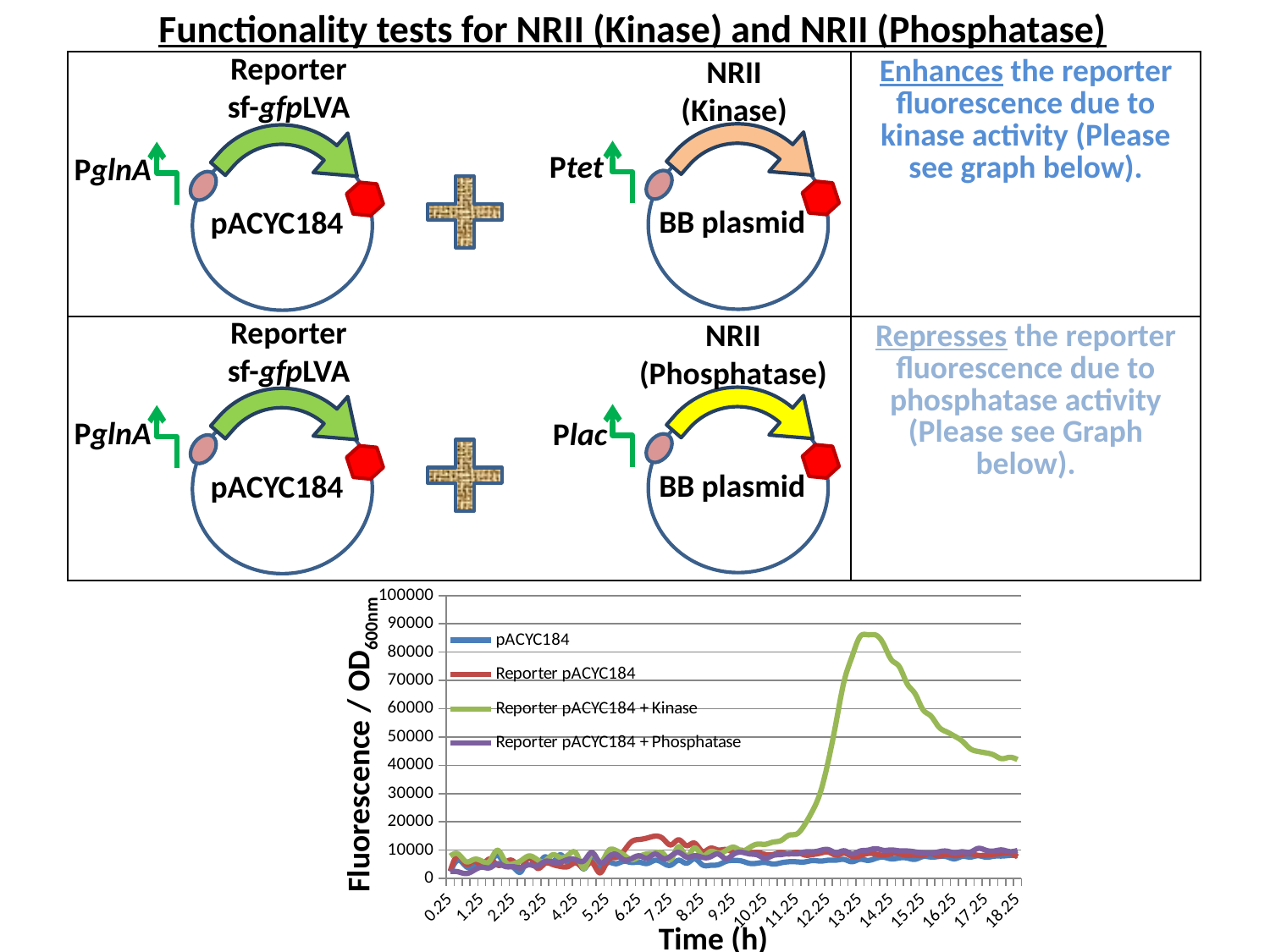

Functionality tests for NRII (Kinase) and NRII (Phosphatase)
Reporter
sf-gfpLVA
NRII
(Kinase)
|  | Enhances the reporter fluorescence due to kinase activity (Please see graph below). |
| --- | --- |
|  | Represses the reporter fluorescence due to phosphatase activity (Please see Graph below). |

Ptet

PglnA

BB plasmid
pACYC184
Reporter
sf-gfpLVA
NRII
(Phosphatase)

PglnA
Plac

BB plasmid
pACYC184

### Chart

| Category |  |  |  |  |
|---|---|---|---|---|
| 0.25 | 2384.615384615384 | 2615.3846153846143 | 7923.07692307692 | 2454.545454545454 |
| 0.5 | 6461.538461538459 | 8153.846153846151 | 8642.857142857143 | 2333.3333333333326 |
| 0.75 | 4230.76923076923 | 5000.000000000001 | 5928.571428571429 | 1705.8823529411768 |
| 1 | 4076.9230769230753 | 6066.666666666667 | 6714.285714285715 | 2848.4848484848476 |
| 1.25 | 5714.285714285715 | 4933.333333333334 | 6133.333333333334 | 3970.588235294118 |
| 1.5 | 5749.999999999998 | 6866.666666666667 | 6142.857142857143 | 3757.575757575758 |
| 1.75 | 8214.285714285716 | 4705.882352941177 | 9933.333333333334 | 5205.8823529411775 |
| 2 | 4733.333333333334 | 5666.666666666666 | 5866.666666666667 | 4200.0 |
| 2.25 | 3937.5 | 6111.11111111111 | 5187.5 | 4142.857142857143 |
| 2.5 | 2437.5 | 3789.473684210526 | 6312.5 | 3771.428571428572 |
| 2.75 | 7750.0 | 7449.999999999998 | 7941.176470588235 | 4833.333333333334 |
| 3 | 4941.176470588235 | 3681.818181818182 | 6722.222222222222 | 4361.111111111111 |
| 3.25 | 7611.11111111111 | 5260.869565217391 | 6111.11111111111 | 6000.0 |
| 3.5 | 5894.736842105262 | 4916.666666666667 | 8333.333333333332 | 5702.702702702703 |
| 3.75 | 8349.999999999998 | 4230.7692307692305 | 7368.421052631577 | 5729.72972972973 |
| 4 | 5238.095238095237 | 4249.999999999999 | 8349.999999999998 | 6756.756756756757 |
| 4.25 | 6136.363636363637 | 5451.612903225805 | 8761.90476190476 | 6526.315789473684 |
| 4.5 | 3416.6666666666665 | 3909.090909090908 | 3571.4285714285706 | 6282.051282051282 |
| 4.75 | 7269.230769230769 | 5571.428571428572 | 8863.636363636364 | 9128.205128205129 |
| 5 | 4111.11111111111 | 1973.6842105263158 | 5565.217391304348 | 5575.0 |
| 5.25 | 5533.333333333332 | 6394.736842105263 | 9541.666666666666 | 7275.0 |
| 5.5 | 5187.499999999999 | 7358.974358974359 | 9916.666666666666 | 8536.585365853658 |
| 5.75 | 6030.303030303029 | 9550.0 | 8400.0 | 6642.857142857142 |
| 6 | 5628.571428571429 | 12951.21951219512 | 6615.384615384615 | 7000.0 |
| 6.25 | 5736.842105263158 | 13761.904761904761 | 7703.703703703703 | 7976.744186046511 |
| 6.5 | 5285.714285714285 | 14279.069767441859 | 8678.571428571428 | 7139.534883720929 |
| 6.75 | 6418.60465116279 | 14931.81818181818 | 8892.857142857141 | 8604.651162790697 |
| 7 | 5478.260869565217 | 14043.478260869564 | 8833.333333333332 | 7045.454545454545 |
| 7.25 | 4695.652173913043 | 11847.82608695652 | 6699.999999999999 | 7911.11111111111 |
| 7.5 | 6425.531914893616 | 13652.173913043476 | 11225.806451612902 | 9199.999999999998 |
| 7.75 | 5374.999999999999 | 11571.428571428572 | 7787.878787878786 | 7531.91489361702 |
| 8 | 6920.000000000001 | 12480.000000000002 | 10771.428571428572 | 8020.833333333332 |
| 8.25 | 4814.814814814815 | 9549.019607843138 | 8083.333333333334 | 7460.000000000001 |
| 8.5 | 4615.384615384615 | 10653.846153846154 | 9500.0 | 7600.000000000001 |
| 8.75 | 4821.428571428572 | 10056.603773584906 | 8925.0 | 8627.450980392157 |
| 9 | 6017.857142857143 | 10222.222222222223 | 9833.333333333332 | 7000.0 |
| 9.25 | 6372.881355932203 | 9425.925925925925 | 11045.454545454544 | 8603.77358490566 |
| 9.5 | 6142.857142857143 | 9944.444444444445 | 9739.130434782608 | 9240.74074074074 |
| 9.75 | 5312.5 | 9074.074074074075 | 10916.666666666664 | 8654.545454545454 |
| 10 | 5378.787878787879 | 9145.454545454546 | 12120.000000000002 | 8267.857142857143 |
| 10.25 | 5619.718309859154 | 8464.285714285714 | 12075.471698113208 | 7137.931034482758 |
| 10.5 | 5094.594594594594 | 8473.684210526315 | 12854.545454545454 | 8135.593220338983 |
| 10.75 | 5513.513513513512 | 9137.931034482759 | 13413.793103448275 | 8416.666666666666 |
| 11 | 5886.075949367088 | 8639.34426229508 | 15278.688524590163 | 8803.27868852459 |
| 11.25 | 5862.499999999999 | 9213.11475409836 | 15723.076923076922 | 8677.419354838708 |
| 11.5 | 5817.073170731708 | 8269.84126984127 | 19044.11764705882 | 9359.375 |
| 11.75 | 6320.987654320988 | 8428.57142857143 | 23957.142857142855 | 9400.0 |
| 12 | 6123.456790123458 | 8936.507936507936 | 30594.59459459459 | 9892.307692307691 |
| 12.25 | 6437.499999999999 | 9301.587301587302 | 41688.31168831168 | 10166.666666666666 |
| 12.5 | 6462.499999999999 | 8206.349206349207 | 55493.67088607594 | 9104.477611940298 |
| 12.75 | 6707.317073170732 | 8937.5 | 69777.77777777778 | 9764.70588235294 |
| 13 | 5891.566265060242 | 7753.846153846153 | 78385.54216867471 | 8695.652173913042 |
| 13.25 | 6756.097560975611 | 7969.696969696969 | 85400.00000000001 | 9657.142857142857 |
| 13.5 | 6364.705882352941 | 8797.101449275362 | 86123.59550561798 | 9972.602739726026 |
| 13.75 | 7059.52380952381 | 8617.647058823528 | 86044.94382022473 | 10506.849315068492 |
| 14 | 7500.000000000001 | 8202.898550724636 | 82858.69565217392 | 9919.999999999998 |
| 14.25 | 6895.3488372093025 | 8718.309859154928 | 77287.23404255319 | 10064.935064935064 |
| 14.5 | 7238.636363636364 | 8698.6301369863 | 74843.75 | 9737.499999999998 |
| 14.75 | 7202.247191011236 | 8135.135135135134 | 68785.71428571429 | 9698.795180722893 |
| 15 | 6744.444444444444 | 8239.999999999998 | 65297.02970297029 | 9383.72093023256 |
| 15.25 | 7728.260869565218 | 8105.263157894736 | 59696.078431372545 | 9011.363636363636 |
| 15.5 | 7560.43956043956 | 8831.16883116883 | 57451.92307692307 | 8911.111111111111 |
| 15.75 | 7739.130434782609 | 7910.256410256409 | 53584.905660377364 | 9387.09677419355 |
| 16 | 7688.1720430107525 | 8461.53846153846 | 51824.07407407408 | 9659.574468085106 |
| 16.25 | 6915.789473684211 | 8012.820512820512 | 50318.18181818182 | 9051.546391752578 |
| 16.5 | 7787.234042553191 | 8423.076923076922 | 48522.52252252253 | 9428.571428571428 |
| 16.75 | 7531.25 | 8717.948717948717 | 45867.256637168146 | 9300.0 |
| 17 | 8031.25 | 8153.846153846152 | 44894.73684210527 | 10594.059405940594 |
| 17.25 | 7479.591836734694 | 8256.410256410254 | 44387.93103448276 | 9951.45631067961 |
| 17.5 | 7846.938775510203 | 8531.645569620252 | 43627.1186440678 | 9682.692307692307 |
| 17.75 | 7898.989898989898 | 8822.78481012658 | 42336.13445378152 | 10066.037735849059 |
| 18 | 8121.212121212121 | 8949.367088607592 | 42825.0 | 9467.28971962617 |
| 18.25 | 8101.010101010101 | 7624.999999999998 | 42024.59016393443 | 9880.73394495413 |
Fluorescence / OD600nm
Time (h)